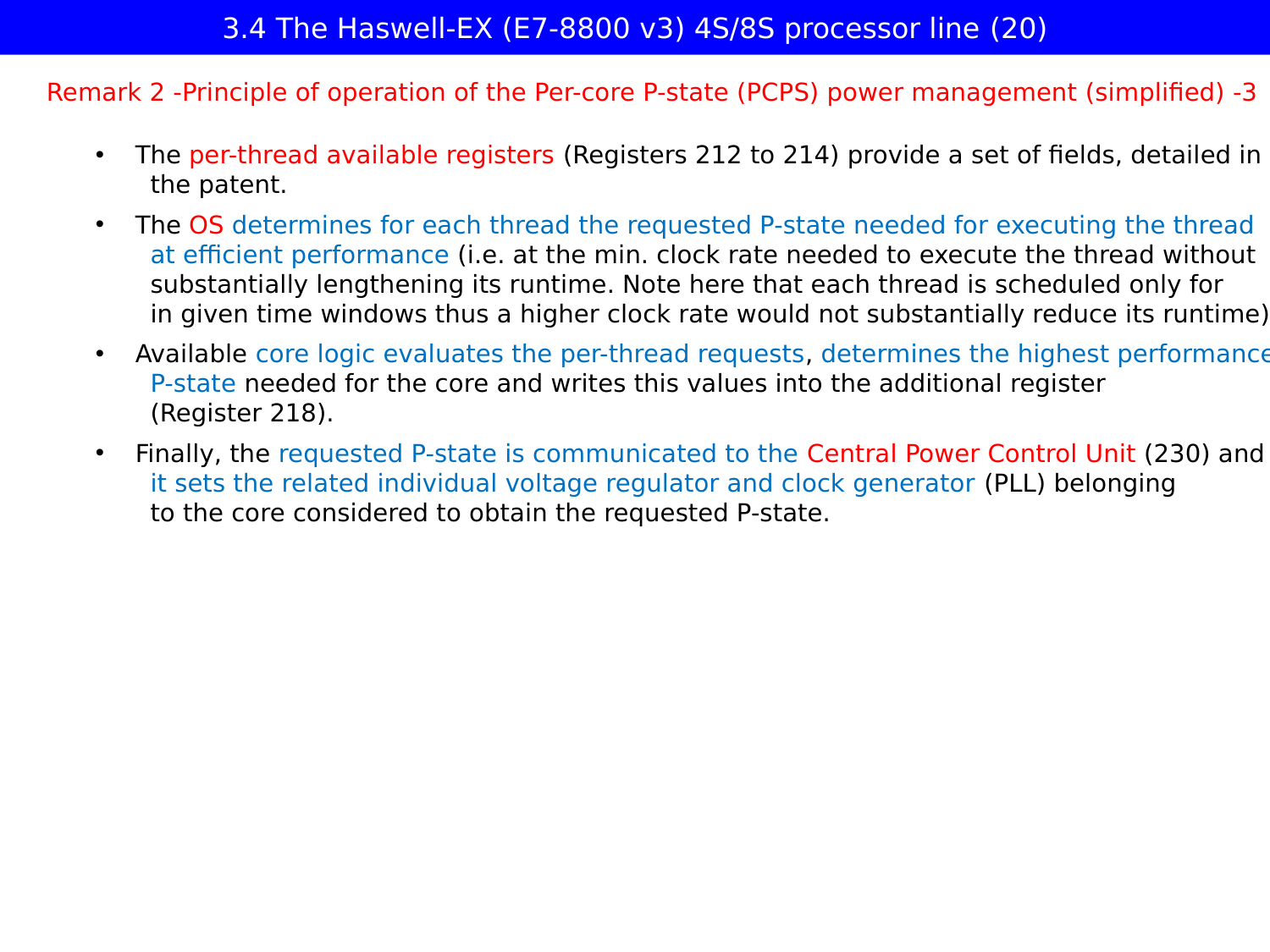

# 3.4 The Haswell-EX (E7-8800 v3) 4S/8S processor line (20)
Remark 2 -Principle of operation of the Per-core P-state (PCPS) power management (simplified) -3
The per-thread available registers (Registers 212 to 214) provide a set of fields, detailed in
       the patent.
The OS determines for each thread the requested P-state needed for executing the thread
       at efficient performance (i.e. at the min. clock rate needed to execute the thread without
       substantially lengthening its runtime. Note here that each thread is scheduled only for
       in given time windows thus a higher clock rate would not substantially reduce its runtime).
Available core logic evaluates the per-thread requests, determines the highest performance
       P-state needed for the core and writes this values into the additional register
       (Register 218).
Finally, the requested P-state is communicated to the Central Power Control Unit (230) and
       it sets the related individual voltage regulator and clock generator (PLL) belonging
       to the core considered to obtain the requested P-state.